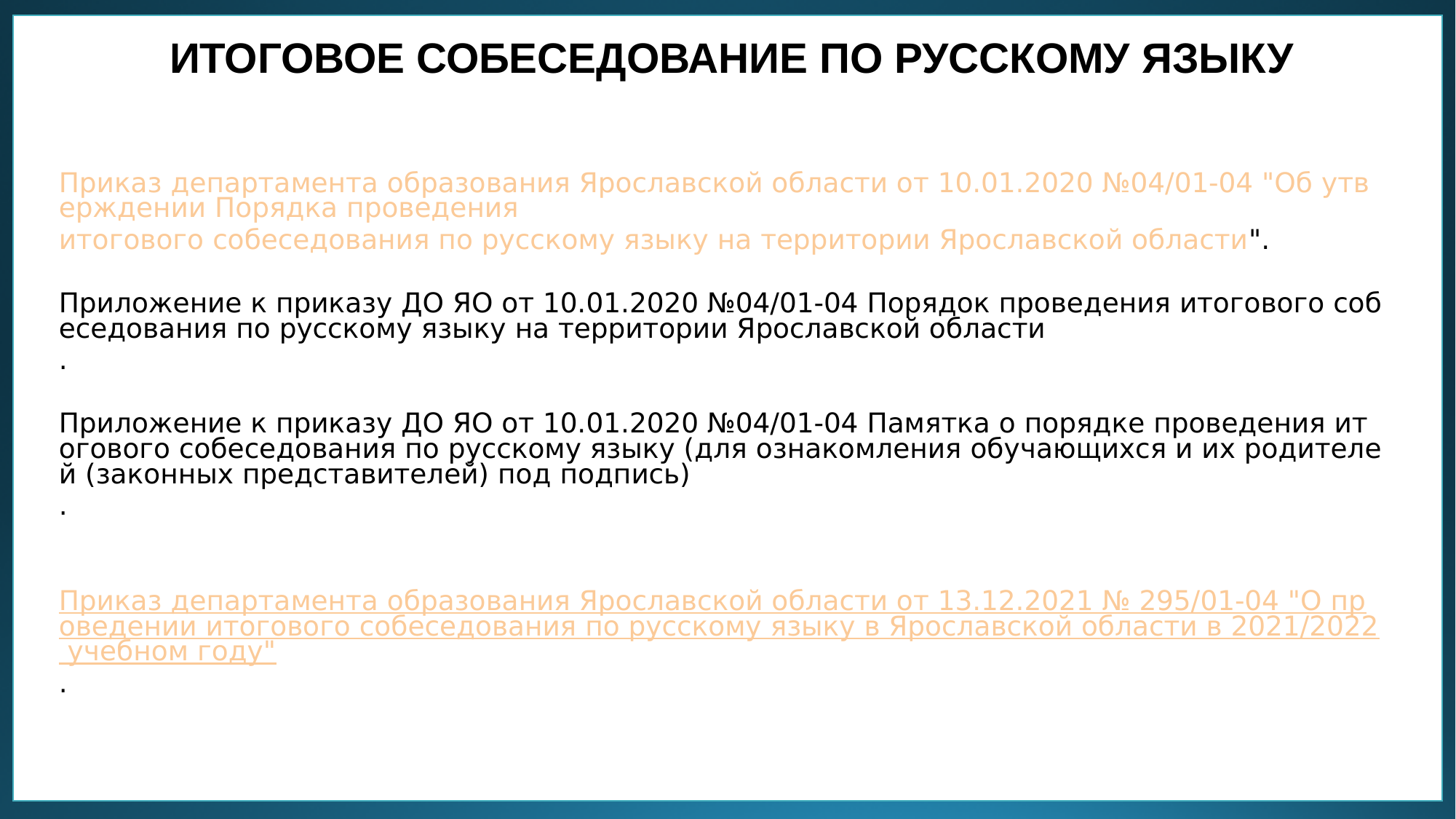

ИТОГОВОЕ СОБЕСЕДОВАНИЕ ПО РУССКОМУ ЯЗЫКУ
| Приказ департамента образования Ярославской области от 10.01.2020 №04/01-04 "Об утверждении Порядка проведения итогового собеседования по русскому языку на территории Ярославской области". Приложение к приказу ДО ЯО от 10.01.2020 №04/01-04 Порядок проведения итогового собеседования по русскому языку на территории Ярославской области. Приложение к приказу ДО ЯО от 10.01.2020 №04/01-04 Памятка о порядке проведения итогового собеседования по русскому языку (для ознакомления обучающихся и их родителей (законных представителей) под подпись). Приказ департамента образования Ярославской области от 13.12.2021 № 295/01-04 "О проведении итогового собеседования по русскому языку в Ярославской области в 2021/2022 учебном году". |
| --- |